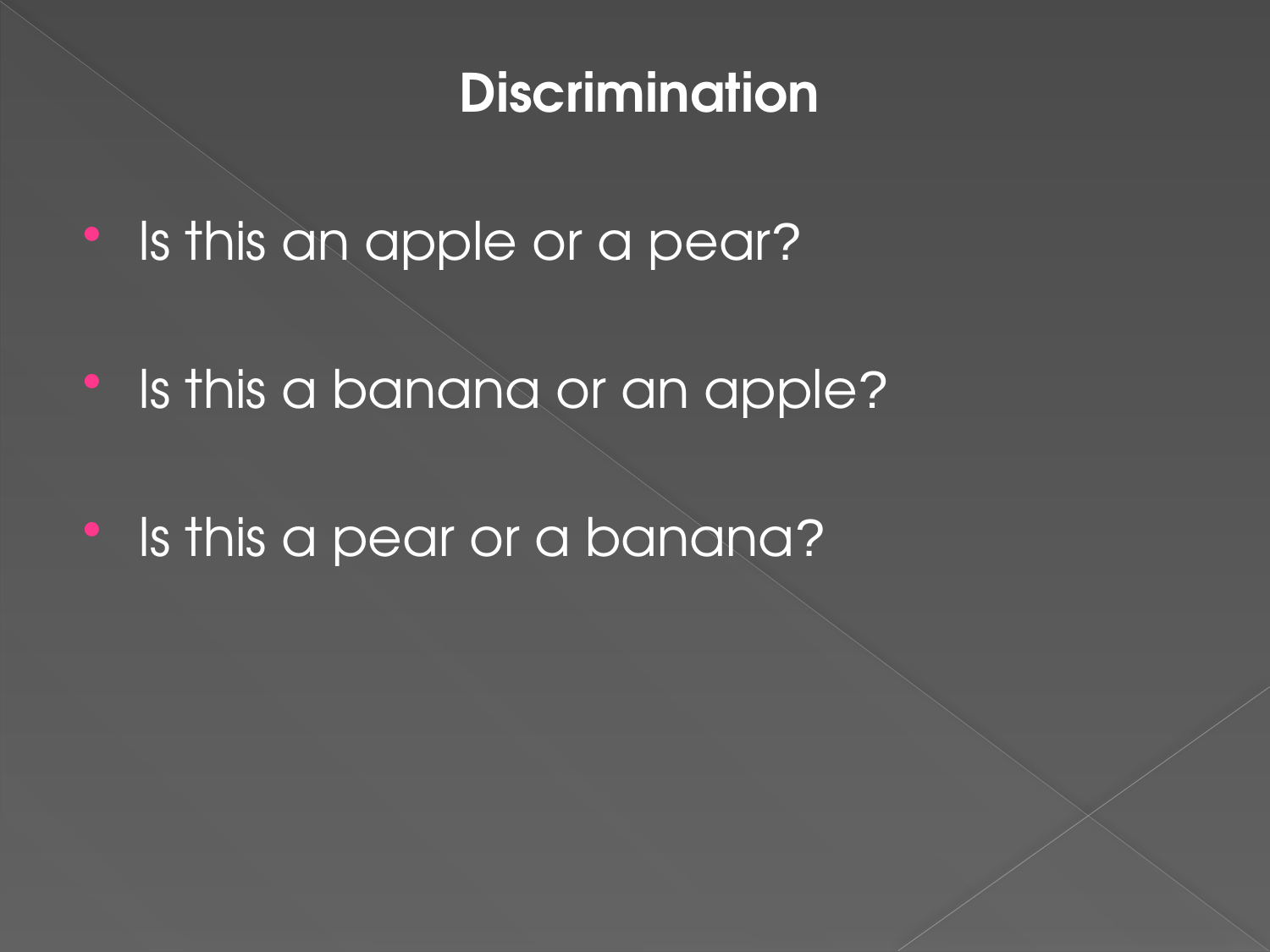

Discrimination

Is this an apple or a pear?

Is this a banana or an apple?

Is this a pear or a banana?